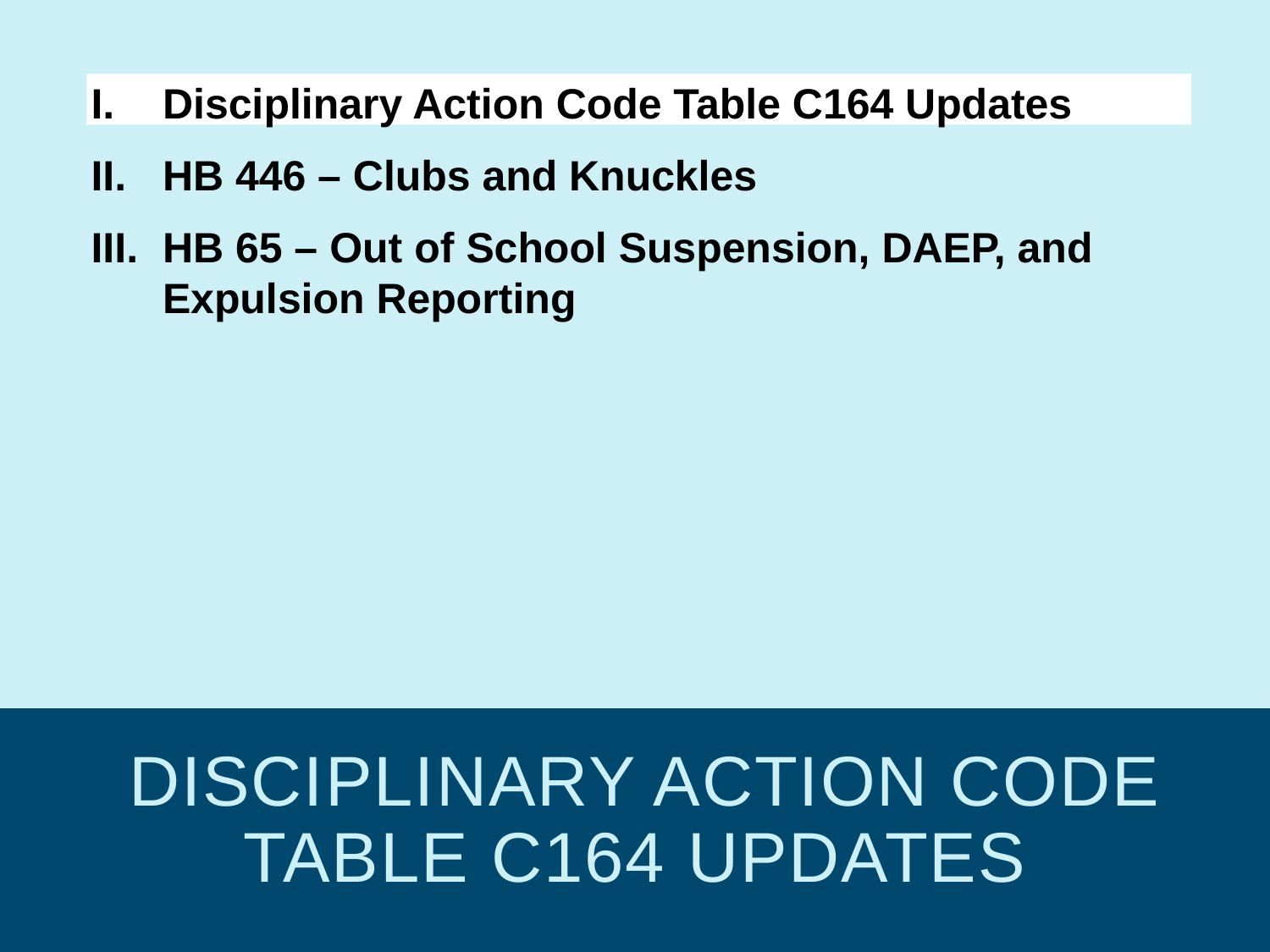

Disciplinary Action Code Table C164 Updates
HB 446 – Clubs and Knuckles
HB 65 – Out of School Suspension, DAEP, and Expulsion Reporting

# Disciplinary Action Code Table C164 Updates
3